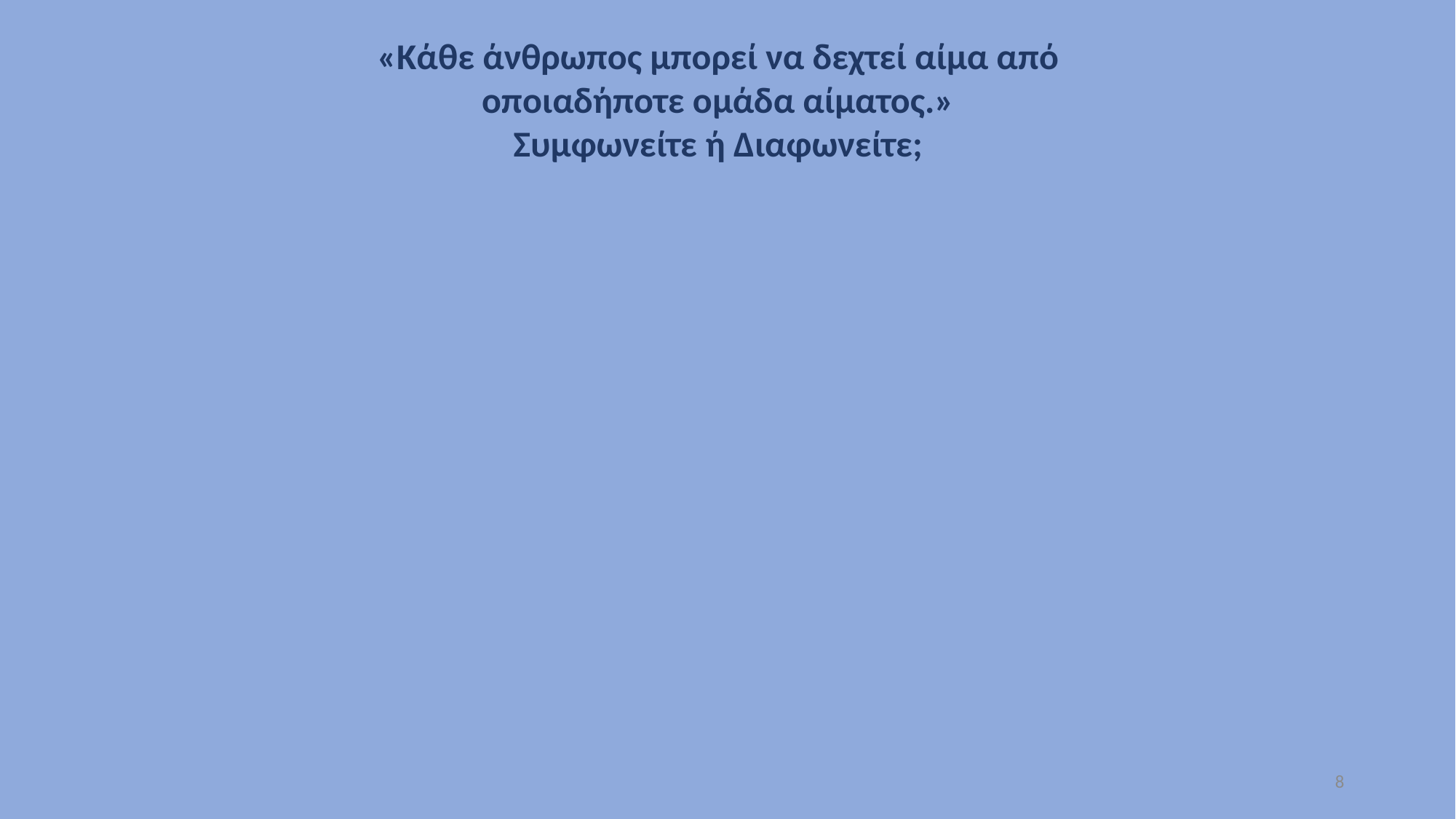

«Κάθε άνθρωπος μπορεί να δεχτεί αίμα από οποιαδήποτε ομάδα αίματος.»
Συμφωνείτε ή Διαφωνείτε;
8